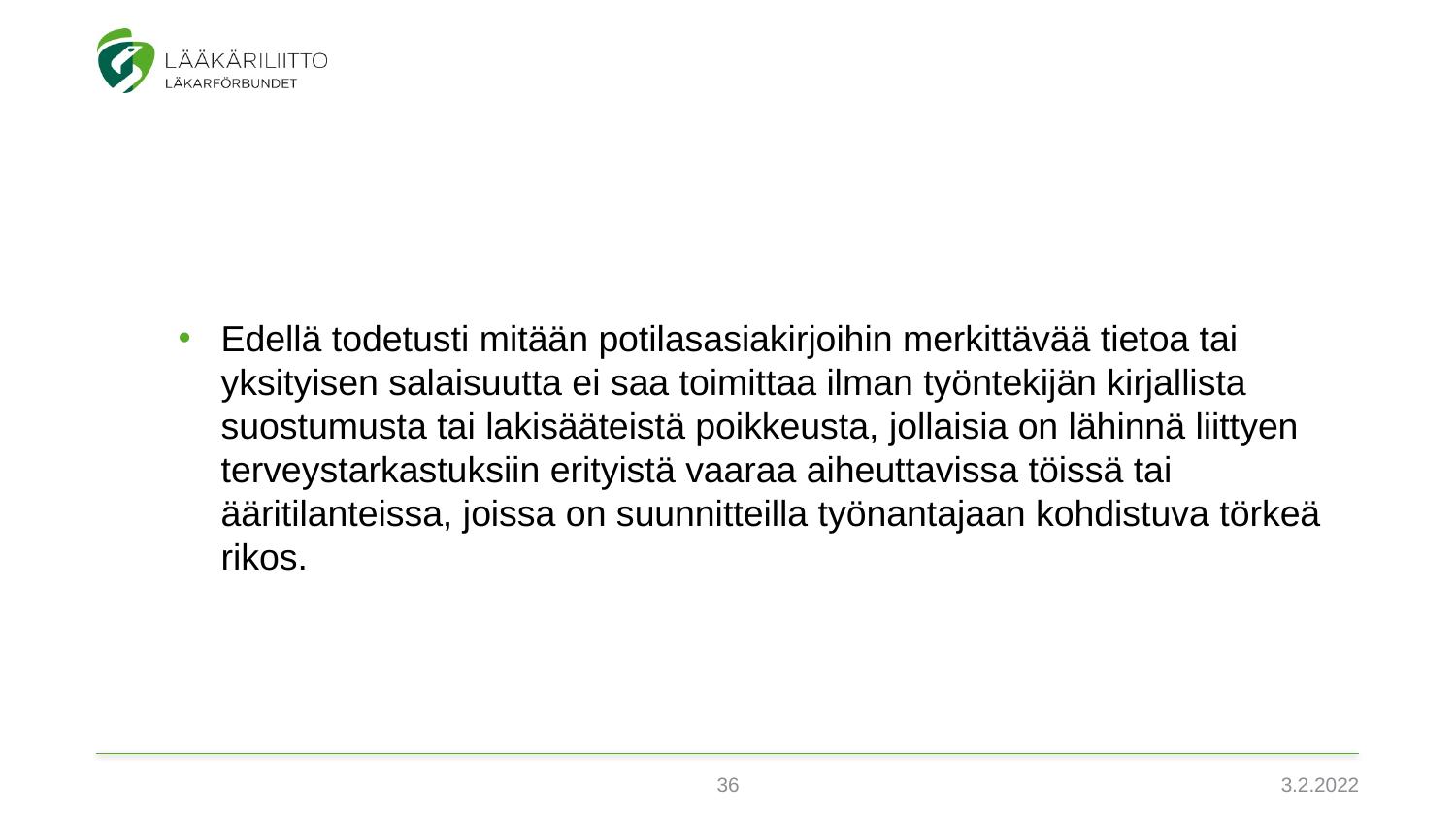

Edellä todetusti mitään potilasasiakirjoihin merkittävää tietoa tai yksityisen salaisuutta ei saa toimittaa ilman työntekijän kirjallista suostumusta tai lakisääteistä poikkeusta, jollaisia on lähinnä liittyen terveystarkastuksiin erityistä vaaraa aiheuttavissa töissä tai ääritilanteissa, joissa on suunnitteilla työnantajaan kohdistuva törkeä rikos.
36
3.2.2022